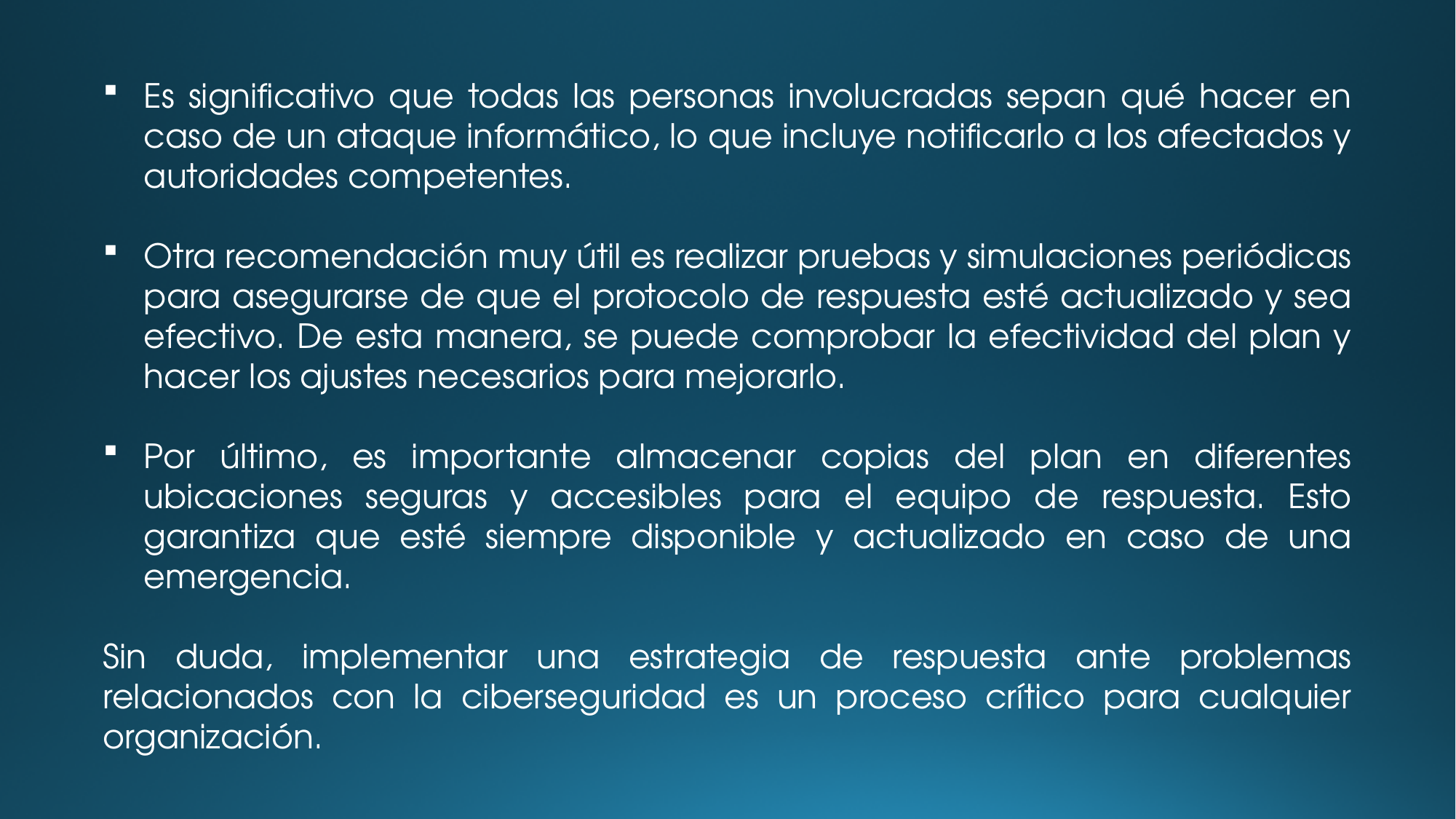

Es significativo que todas las personas involucradas sepan qué hacer en caso de un ataque informático, lo que incluye notificarlo a los afectados y autoridades competentes.

Otra recomendación muy útil es realizar pruebas y simulaciones periódicas para asegurarse de que el protocolo de respuesta esté actualizado y sea efectivo. De esta manera, se puede comprobar la efectividad del plan y hacer los ajustes necesarios para mejorarlo.

Por último, es importante almacenar copias del plan en diferentes ubicaciones seguras y accesibles para el equipo de respuesta. Esto garantiza que esté siempre disponible y actualizado en caso de una emergencia.

Sin duda, implementar una estrategia de respuesta ante problemas relacionados con la ciberseguridad es un proceso crítico para cualquier organización.